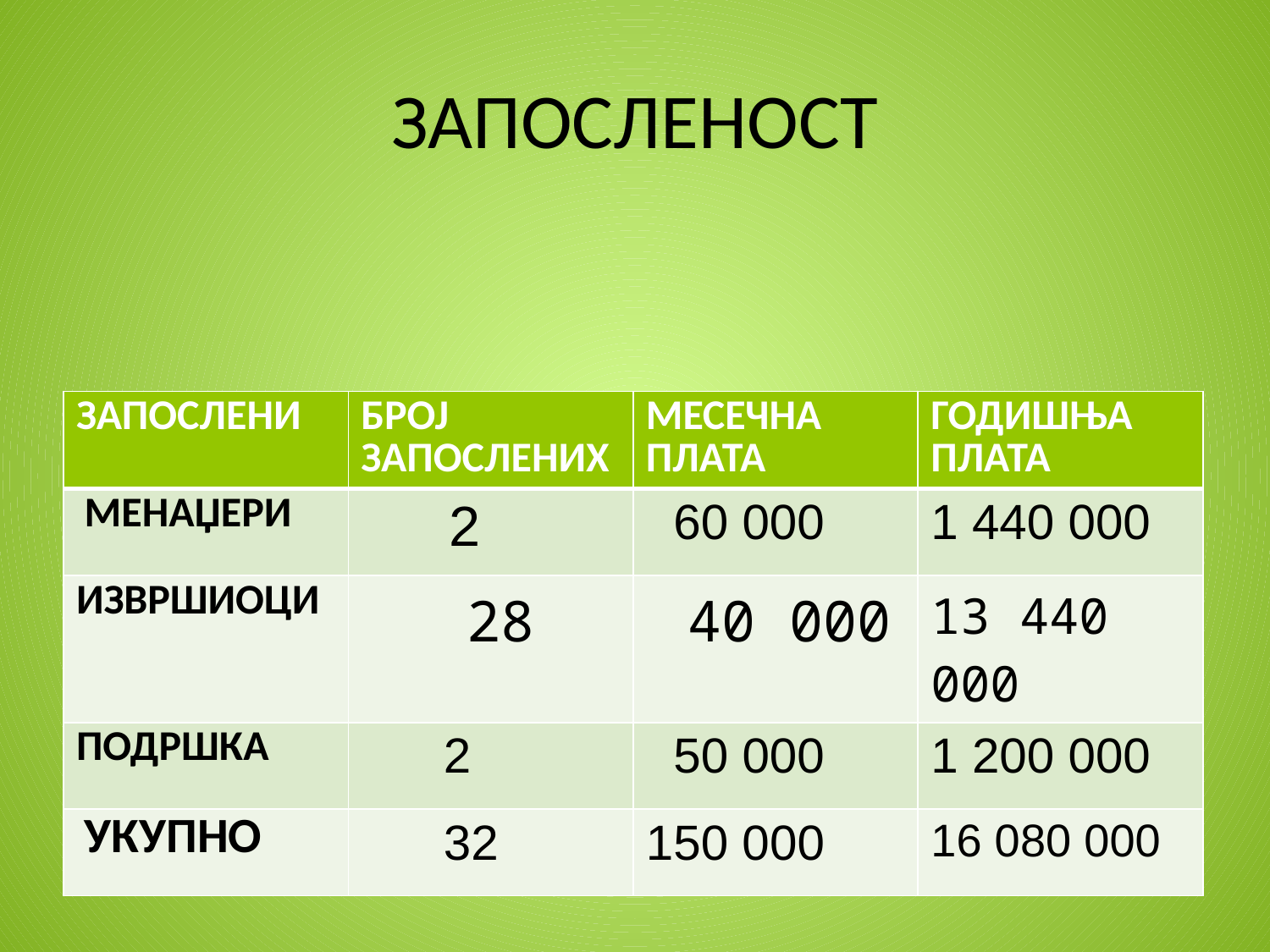

# ЗАПОСЛЕНОСТ
| ЗАПОСЛЕНИ | БРОЈ ЗАПОСЛЕНИХ | МЕСЕЧНА ПЛАТА | ГОДИШЊА ПЛАТА |
| --- | --- | --- | --- |
| МЕНАЏЕРИ | 2 | 60 000 | 1 440 000 |
| ИЗВРШИОЦИ | 28 | 40 000 | 13 440 000 |
| ПОДРШКА | 2 | 50 000 | 1 200 000 |
| УКУПНО | 32 | 150 000 | 16 080 000 |